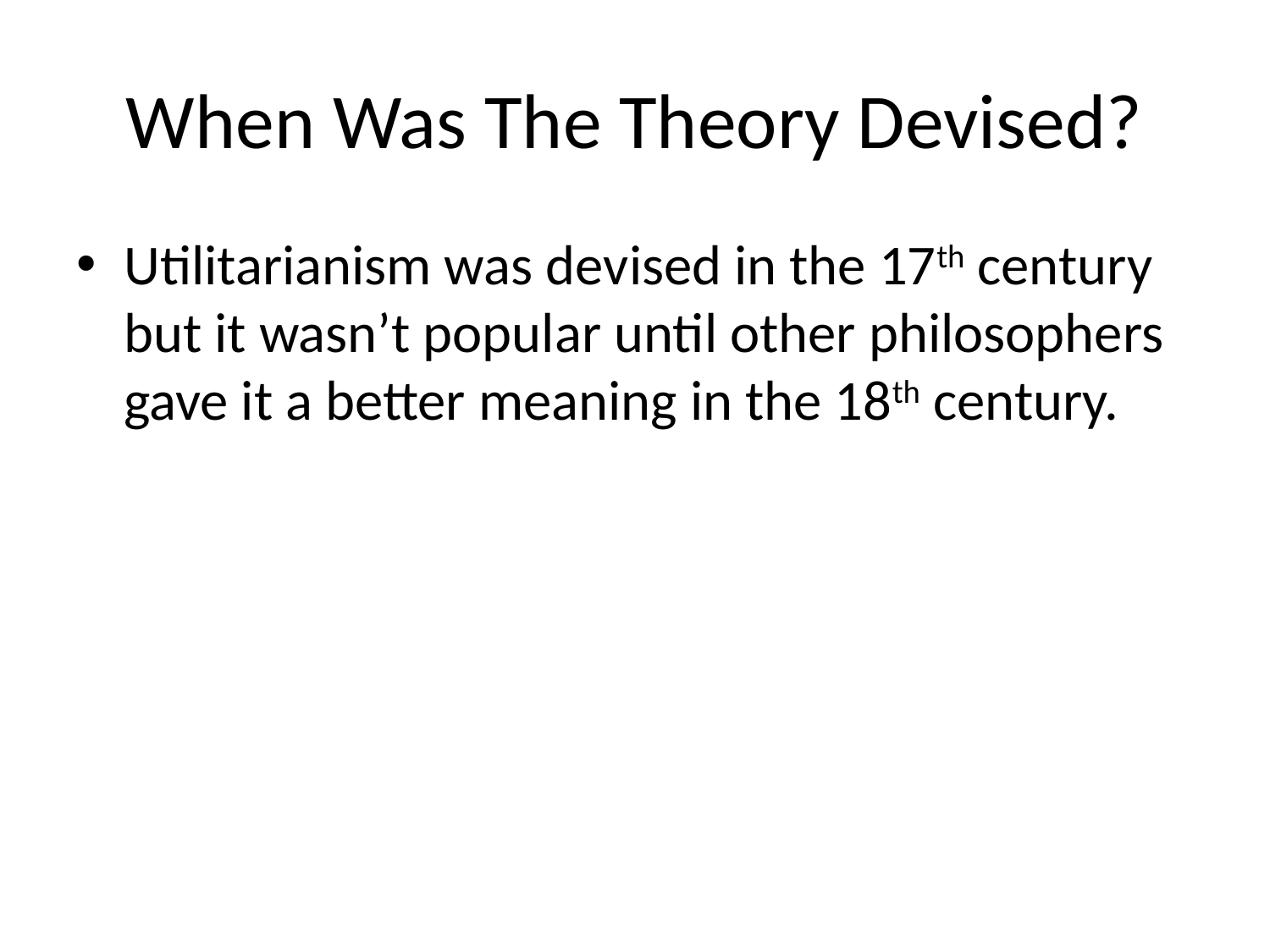

# When Was The Theory Devised?
Utilitarianism was devised in the 17th century but it wasn’t popular until other philosophers gave it a better meaning in the 18th century.